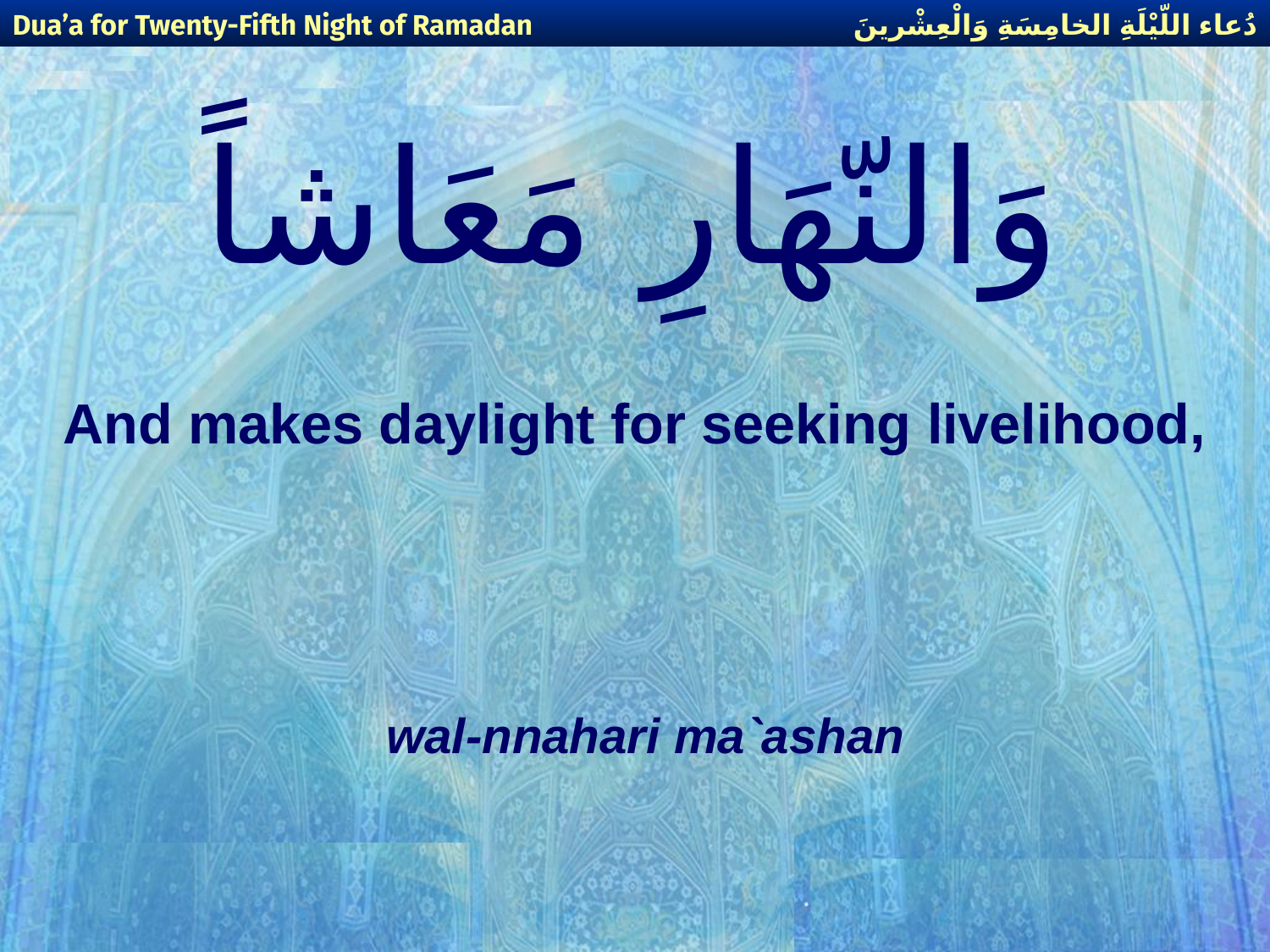

دُعاء اللّيْلَةِ الخامِسَةِ وَالْعِشْرينَ
Dua’a for Twenty-Fifth Night of Ramadan
# وَالنّهَارِ مَعَاشاً
And makes daylight for seeking livelihood,
wal-nnahari ma`ashan